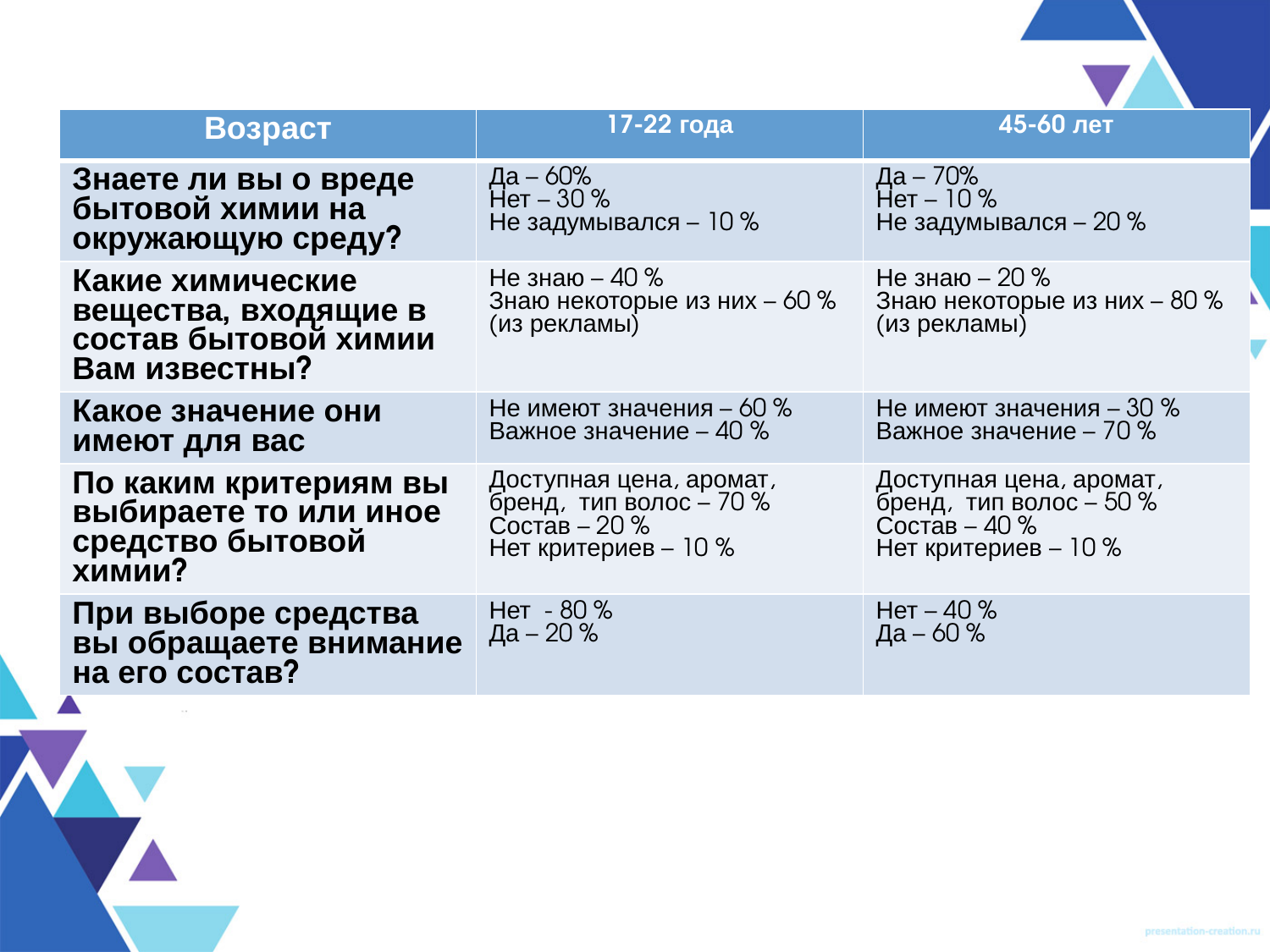

#
| Возраст | 17-22 года | 45-60 лет |
| --- | --- | --- |
| Знаете ли вы о вреде бытовой химии на окружающую среду? | Да – 60% Нет – 30 % Не задумывался – 10 % | Да – 70% Нет – 10 % Не задумывался – 20 % |
| Какие химические вещества, входящие в состав бытовой химии Вам известны? | Не знаю – 40 % Знаю некоторые из них – 60 % (из рекламы) | Не знаю – 20 % Знаю некоторые из них – 80 % (из рекламы) |
| Какое значение они имеют для вас | Не имеют значения – 60 % Важное значение – 40 % | Не имеют значения – 30 % Важное значение – 70 % |
| По каким критериям вы выбираете то или иное средство бытовой химии? | Доступная цена, аромат, бренд, тип волос – 70 % Состав – 20 % Нет критериев – 10 % | Доступная цена, аромат, бренд, тип волос – 50 % Состав – 40 % Нет критериев – 10 % |
| При выборе средства вы обращаете внимание на его состав? | Нет - 80 % Да – 20 % | Нет – 40 % Да – 60 % |